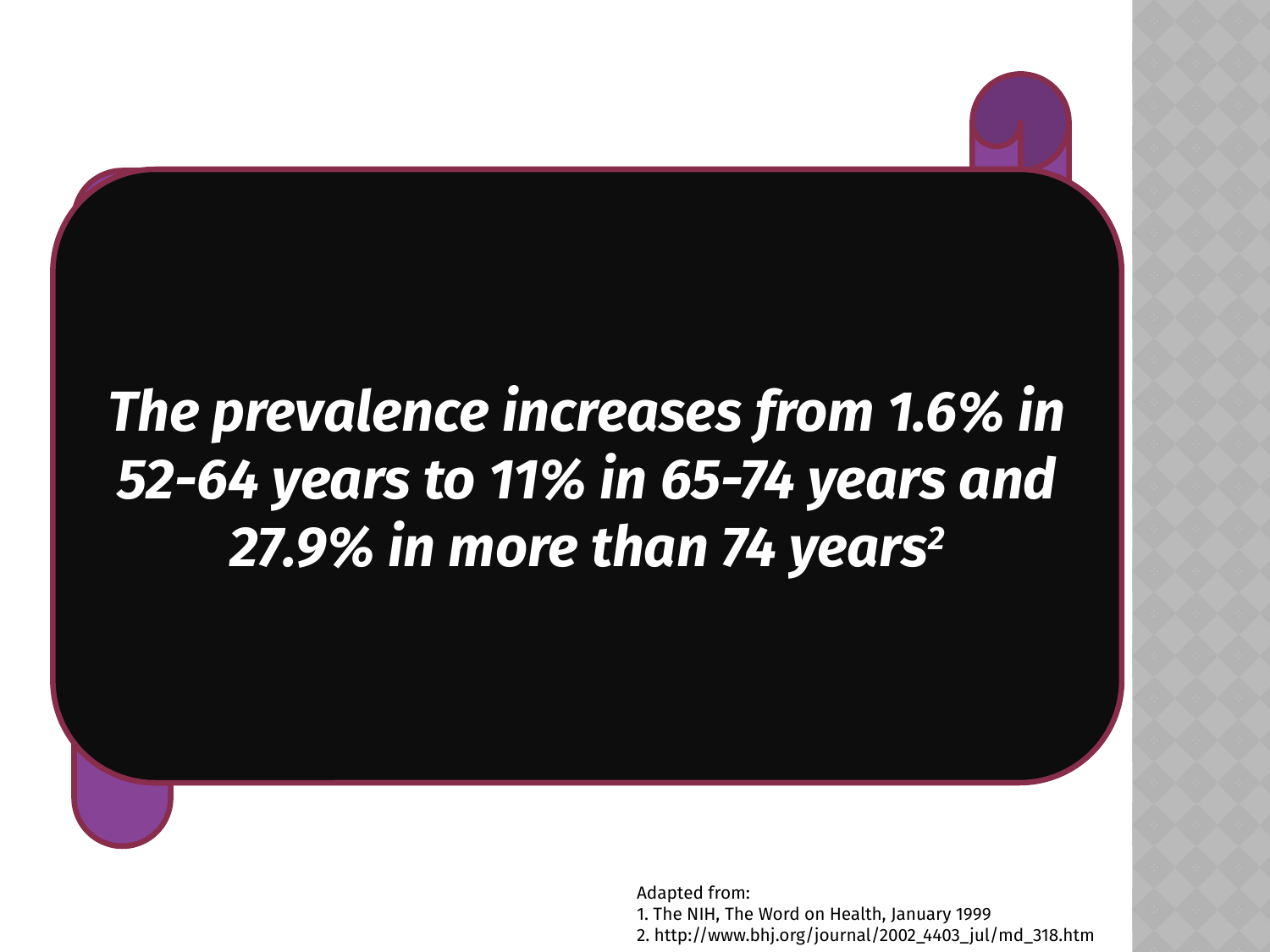

About 5 percent of the 34 million adults over age have some degree of vision loss because of AMD

AMD is the leading cause of irreversible vision loss1
The prevalence increases from 1.6% in 52-64 years to 11% in 65-74 years and 27.9% in more than 74 years2
Adapted from:
1. The NIH, The Word on Health, January 1999
2. http://www.bhj.org/journal/2002_4403_jul/md_318.htm